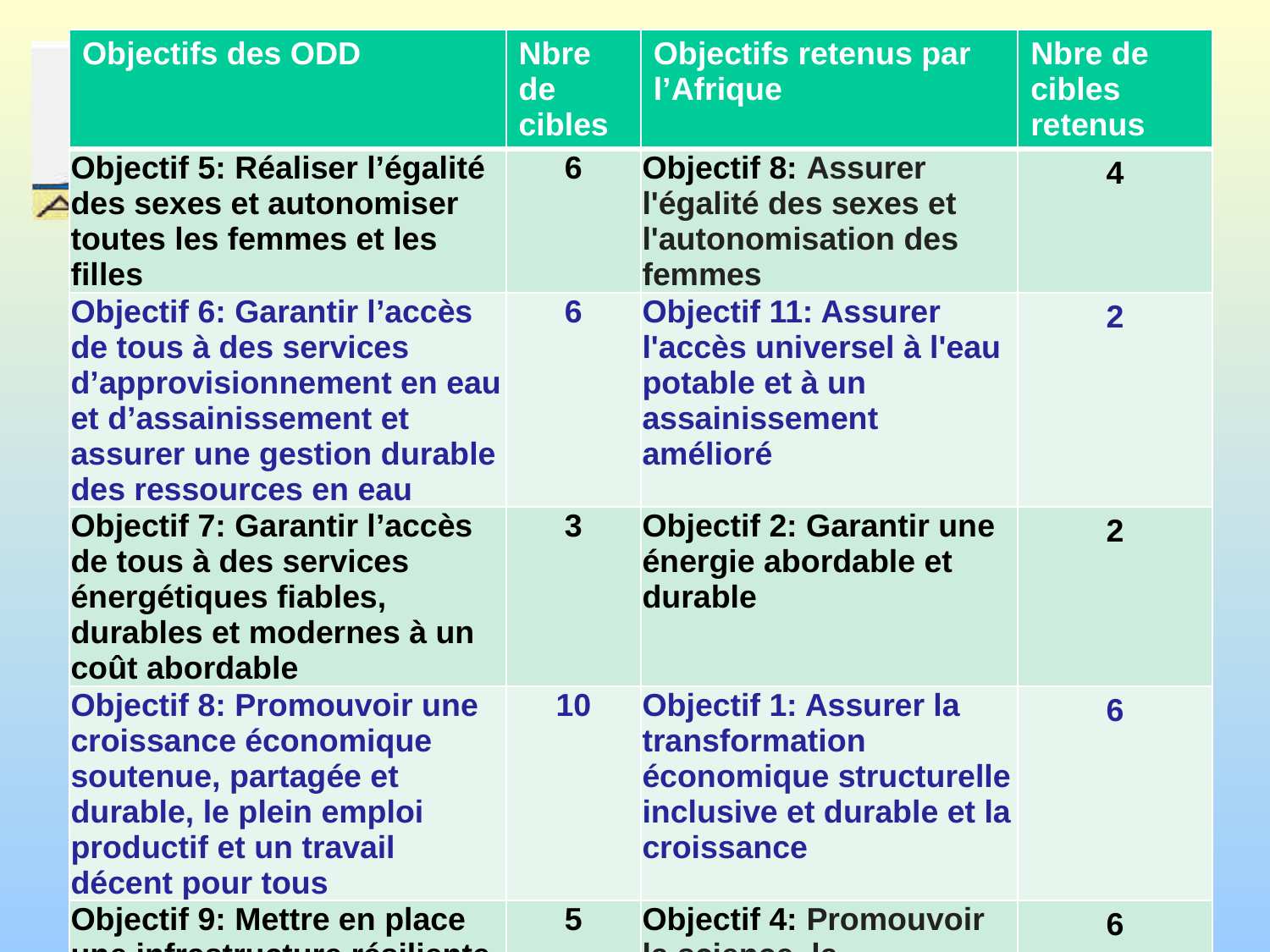

| Objectifs des ODD | Nbre de cibles | Objectifs retenus par l’Afrique | Nbre de cibles retenus |
| --- | --- | --- | --- |
| Objectif 5: Réaliser l’égalité des sexes et autonomiser toutes les femmes et les filles | 6 | Objectif 8: Assurer l'égalité des sexes et l'autonomisation des femmes | 4 |
| Objectif 6: Garantir l’accès de tous à des services d’approvisionnement en eau et d’assainissement et assurer une gestion durable des ressources en eau | 6 | Objectif 11: Assurer l'accès universel à l'eau potable et à un assainissement amélioré | 2 |
| Objectif 7: Garantir l’accès de tous à des services énergétiques fiables, durables et modernes à un coût abordable | 3 | Objectif 2: Garantir une énergie abordable et durable | 2 |
| Objectif 8: Promouvoir une croissance économique soutenue, partagée et durable, le plein emploi productif et un travail décent pour tous | 10 | Objectif 1: Assurer la transformation économique structurelle inclusive et durable et la croissance | 6 |
| Objectif 9: Mettre en place une infrastructure résiliente, promouvoir une industrialisation durable qui profite à tous et encourager l’innovation | 5 | Objectif 4: Promouvoir la science, la technologie et l'innovation de la transformation pour un développement inclusif | 6 |